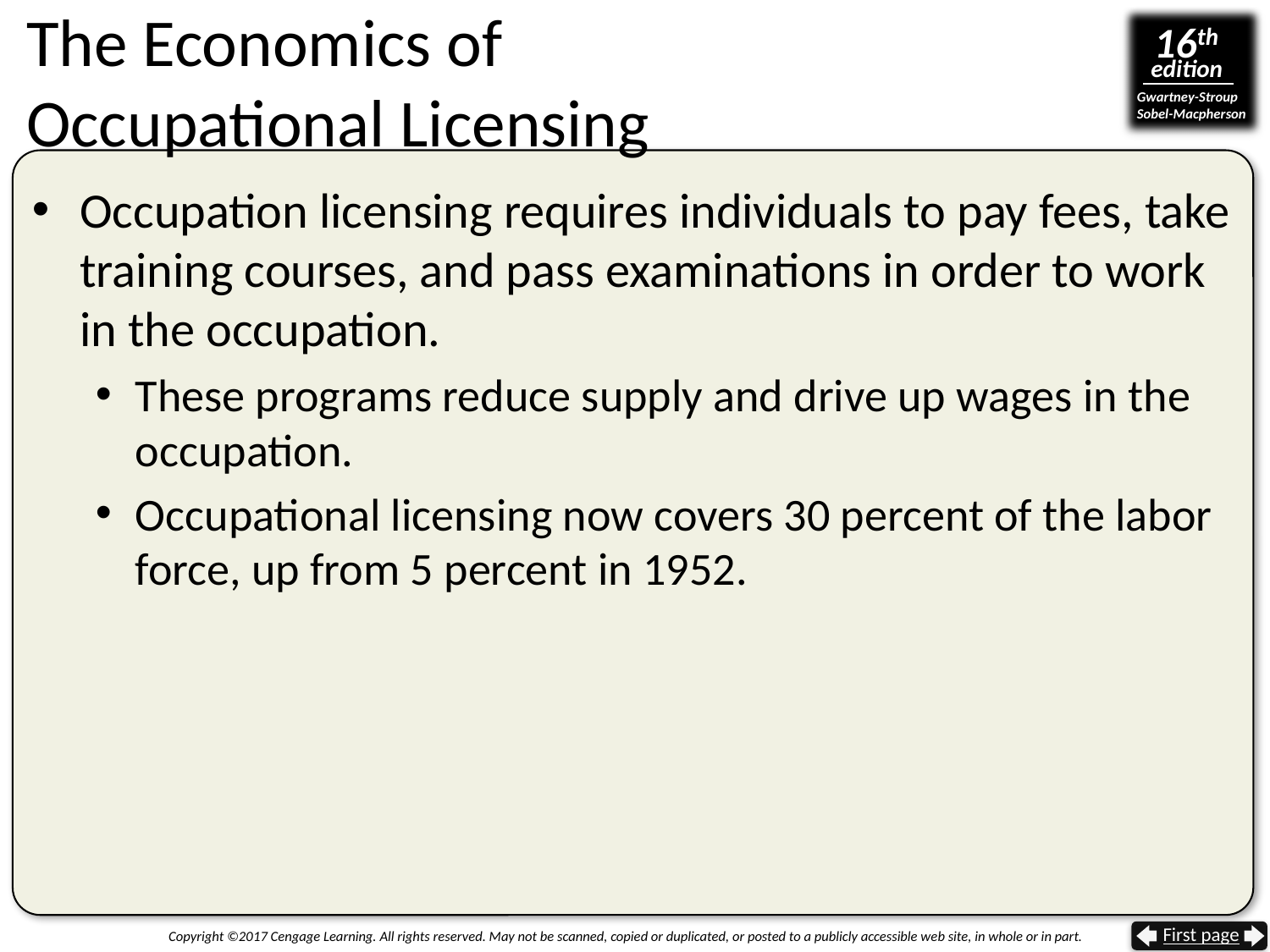

# The Economics of Occupational Licensing
Occupation licensing requires individuals to pay fees, take training courses, and pass examinations in order to work in the occupation.
These programs reduce supply and drive up wages in the occupation.
Occupational licensing now covers 30 percent of the labor force, up from 5 percent in 1952.